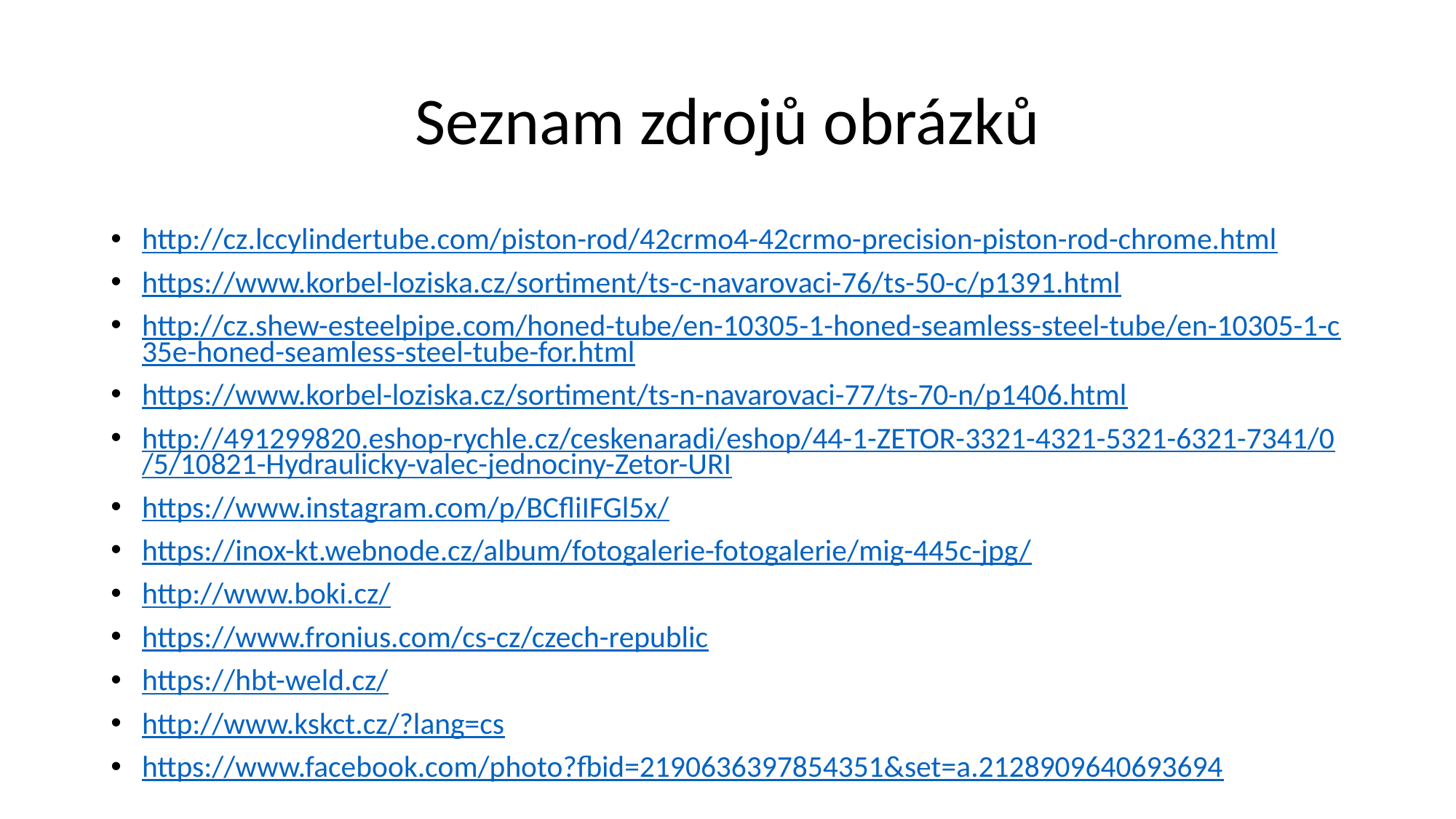

# Seznam zdrojů obrázků
http://cz.lccylindertube.com/piston-rod/42crmo4-42crmo-precision-piston-rod-chrome.html
https://www.korbel-loziska.cz/sortiment/ts-c-navarovaci-76/ts-50-c/p1391.html
http://cz.shew-esteelpipe.com/honed-tube/en-10305-1-honed-seamless-steel-tube/en-10305-1-c35e-honed-seamless-steel-tube-for.html
https://www.korbel-loziska.cz/sortiment/ts-n-navarovaci-77/ts-70-n/p1406.html
http://491299820.eshop-rychle.cz/ceskenaradi/eshop/44-1-ZETOR-3321-4321-5321-6321-7341/0/5/10821-Hydraulicky-valec-jednociny-Zetor-URI
https://www.instagram.com/p/BCfliIFGl5x/
https://inox-kt.webnode.cz/album/fotogalerie-fotogalerie/mig-445c-jpg/
http://www.boki.cz/
https://www.fronius.com/cs-cz/czech-republic
https://hbt-weld.cz/
http://www.kskct.cz/?lang=cs
https://www.facebook.com/photo?fbid=2190636397854351&set=a.2128909640693694